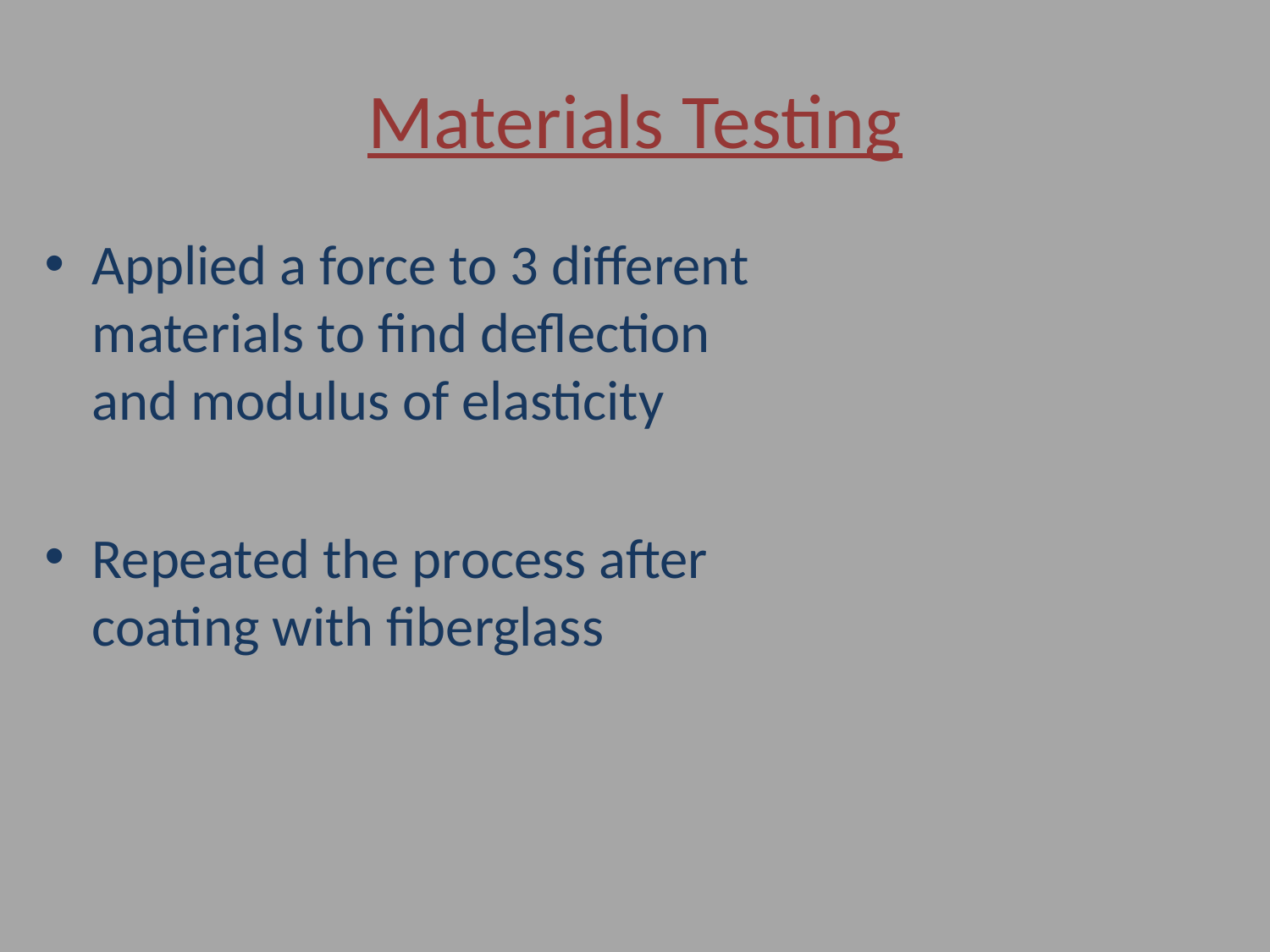

# Materials Testing
Applied a force to 3 different materials to find deflection and modulus of elasticity

Repeated the process after coating with fiberglass